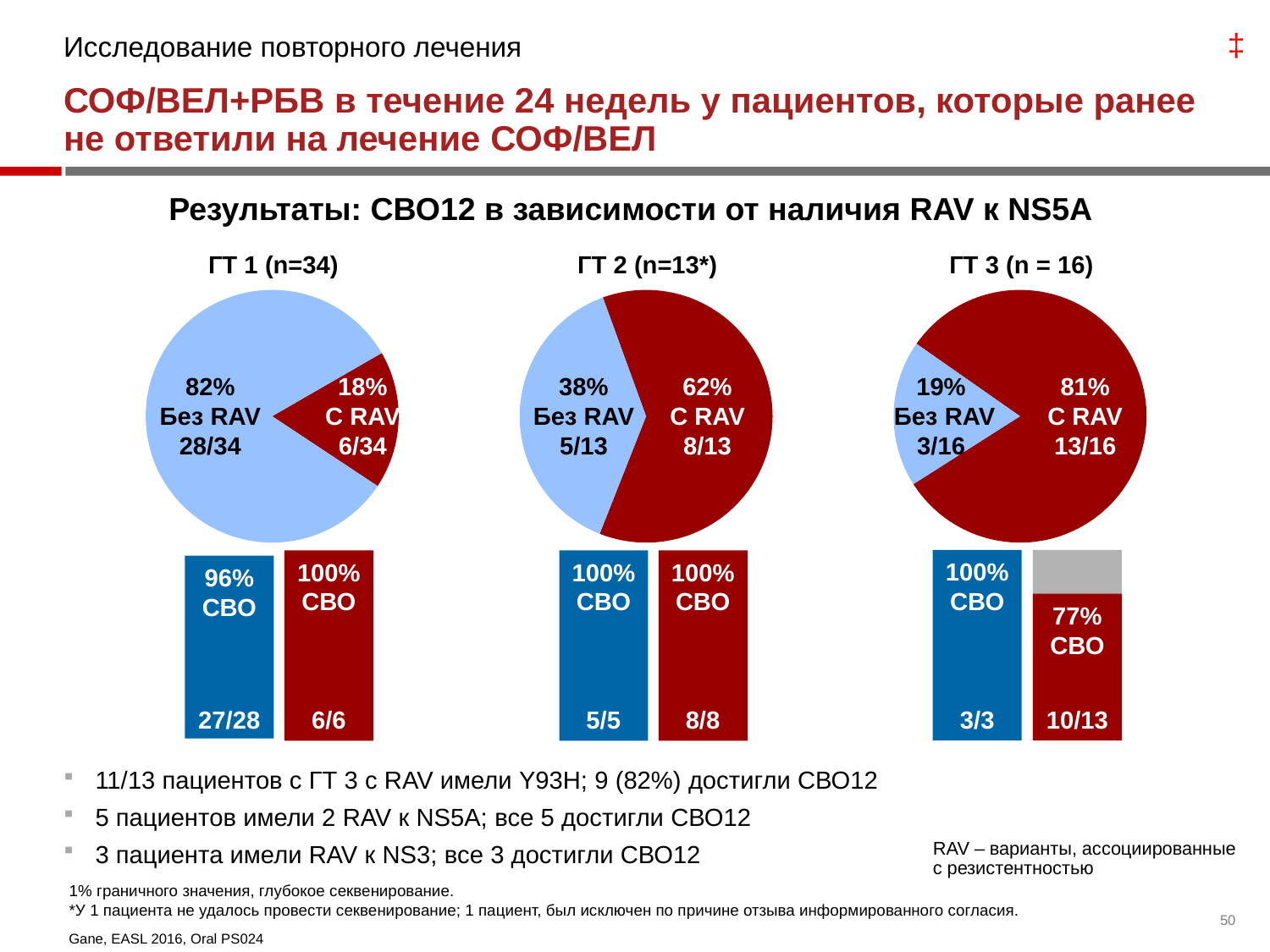

‡
Исследование повторного лечения
# СОФ/ВЕЛ+РБВ в течение 24 недель у пациентов, которые ранее не ответили на лечение СОФ/ВЕЛ
Результаты: СВО12 в зависимости от наличия RAV к NS5A
ГТ 1 (n=34)
ГТ 2 (n=13*)
ГТ 3 (n = 16)

### Chart

| Category | Sales |
|---|---|
| rav | 6.0 |
| no rav | 28.0 |

### Chart

| Category | Sales |
|---|---|
| rav | 8.0 |
| no rav | 5.0 |

### Chart

| Category | Sales |
|---|---|
| rav | 13.0 |
| no rav | 3.0 |
82%
Без RAV
28/34
18%
С RAV
6/34
38%
Без RAV
5/13
62%
С RAV
8/13
19%
 Без RAV
3/16
81%
С RAV
13/16
100% СВО

100% СВО
100% СВО
100% СВО
96% СВО
77% СВО
27/28
6/6
5/5
8/8
3/3
10/13
11/13 пациентов с ГТ 3 с RAV имели Y93H; 9 (82%) достигли СВО12
5 пациентов имели 2 RAV к NS5A; все 5 достигли СВО12
3 пациента имели RAV к NS3; все 3 достигли СВО12

RAV – варианты, ассоциированные с резистентностью
1% граничного значения, глубокое секвенирование.
*У 1 пациента не удалось провести секвенирование; 1 пациент, был исключен по причине отзыва информированного согласия.

Gane, EASL 2016, Oral PS024